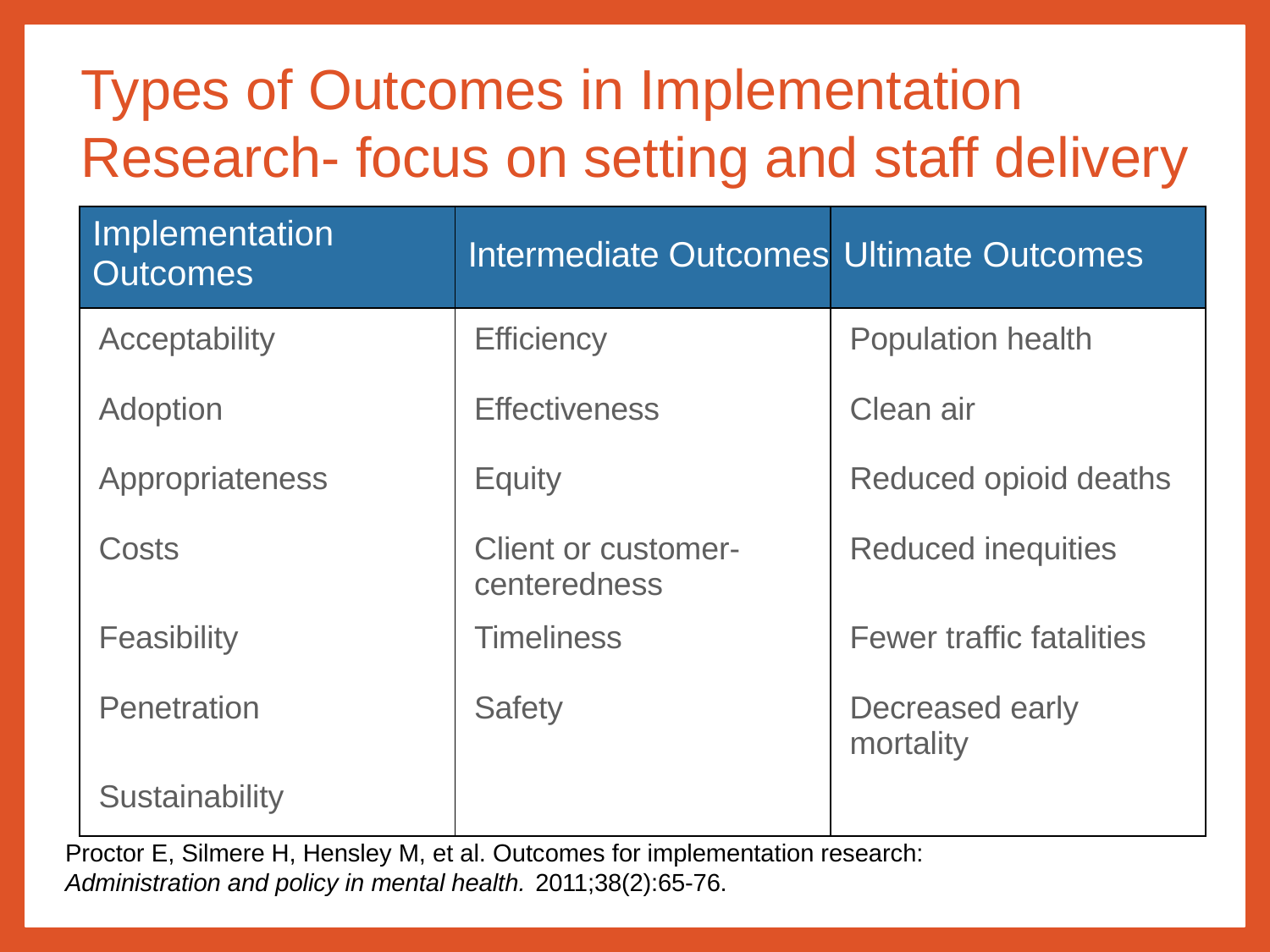

# Types of Outcomes in Implementation  Research- focus on setting and staff delivery
| Implementation Outcomes | Intermediate Outcomes | Ultimate Outcomes |
| --- | --- | --- |
| Acceptability | Efficiency | Population health |
| Adoption | Effectiveness | Clean air |
| Appropriateness | Equity | Reduced opioid deaths |
| Costs | Client or customer-centeredness | Reduced inequities |
| Feasibility | Timeliness | Fewer traffic fatalities |
| Penetration | Safety | Decreased early mortality |
| Sustainability |  |  |
Proctor E, Silmere H, Hensley M, et al. Outcomes for implementation research:  Administration and policy in mental health. 2011;38(2):65-76.